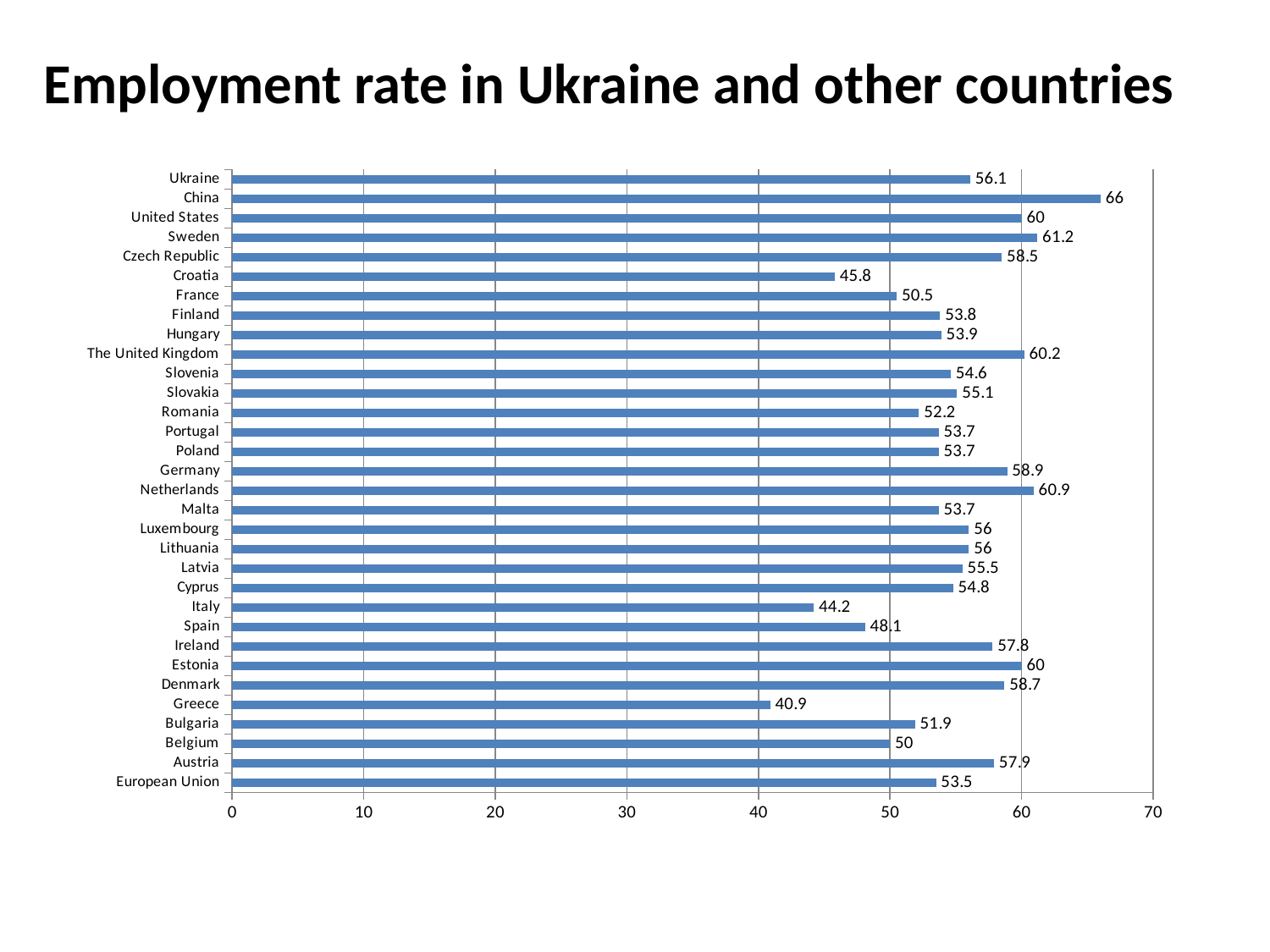

# Employment rate in Ukraine and other countries

### Chart

| Category | Employment rate |
|---|---|
| European Union | 53.5 |
| Austria | 57.9 |
| Belgium | 50.0 |
| Bulgaria | 51.9 |
| Greece | 40.9 |
| Denmark | 58.7 |
| Estonia | 60.0 |
| Ireland | 57.8 |
| Spain | 48.1 |
| Italy | 44.2 |
| Cyprus | 54.8 |
| Latvia | 55.5 |
| Lithuania | 56.0 |
| Luxembourg | 56.0 |
| Malta | 53.7 |
| Netherlands | 60.9 |
| Germany | 58.9 |
| Poland | 53.7 |
| Portugal | 53.7 |
| Romania | 52.2 |
| Slovakia | 55.1 |
| Slovenia | 54.6 |
| The United Kingdom | 60.2 |
| Hungary | 53.9 |
| Finland | 53.8 |
| France | 50.5 |
| Croatia | 45.8 |
| Czech Republic | 58.5 |
| Sweden | 61.2 |
| United States | 60.0 |
| China | 66.0 |
| Ukraine | 56.1 |